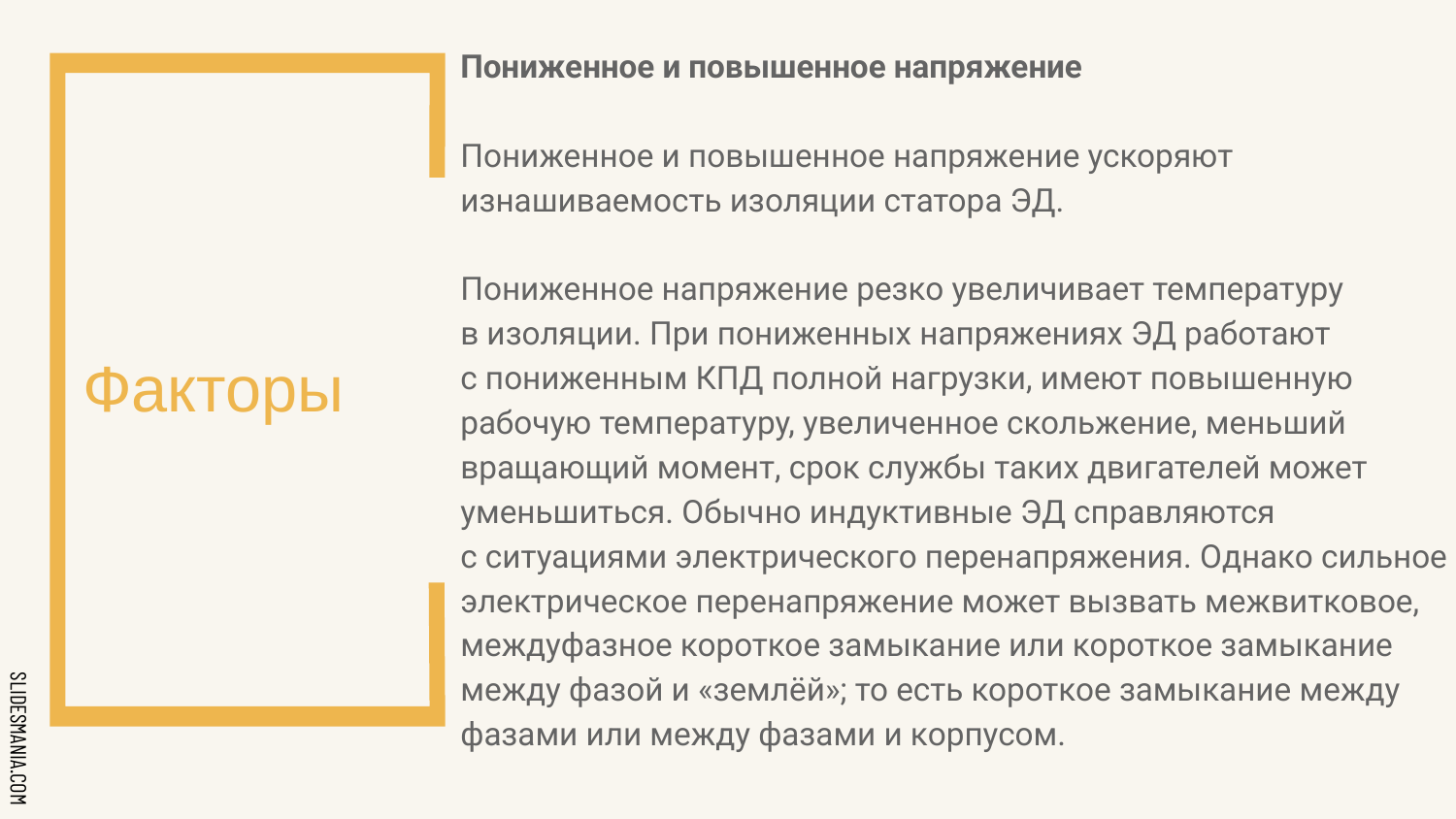

# Факторы
Пониженное и повышенное напряжение

Пониженное и повышенное напряжение ускоряют изнашиваемость изоляции статора ЭД.

Пониженное напряжение резко увеличивает температуру
в изоляции. При пониженных напряжениях ЭД работают
с пониженным КПД полной нагрузки, имеют повышенную рабочую температуру, увеличенное скольжение, меньший вращающий момент, срок службы таких двигателей может уменьшиться. Обычно индуктивные ЭД справляются
с ситуациями электрического перенапряжения. Однако сильное электрическое перенапряжение может вызвать межвитковое, междуфазное короткое замыкание или короткое замыкание между фазой и «землёй»; то есть короткое замыкание между фазами или между фазами и корпусом.